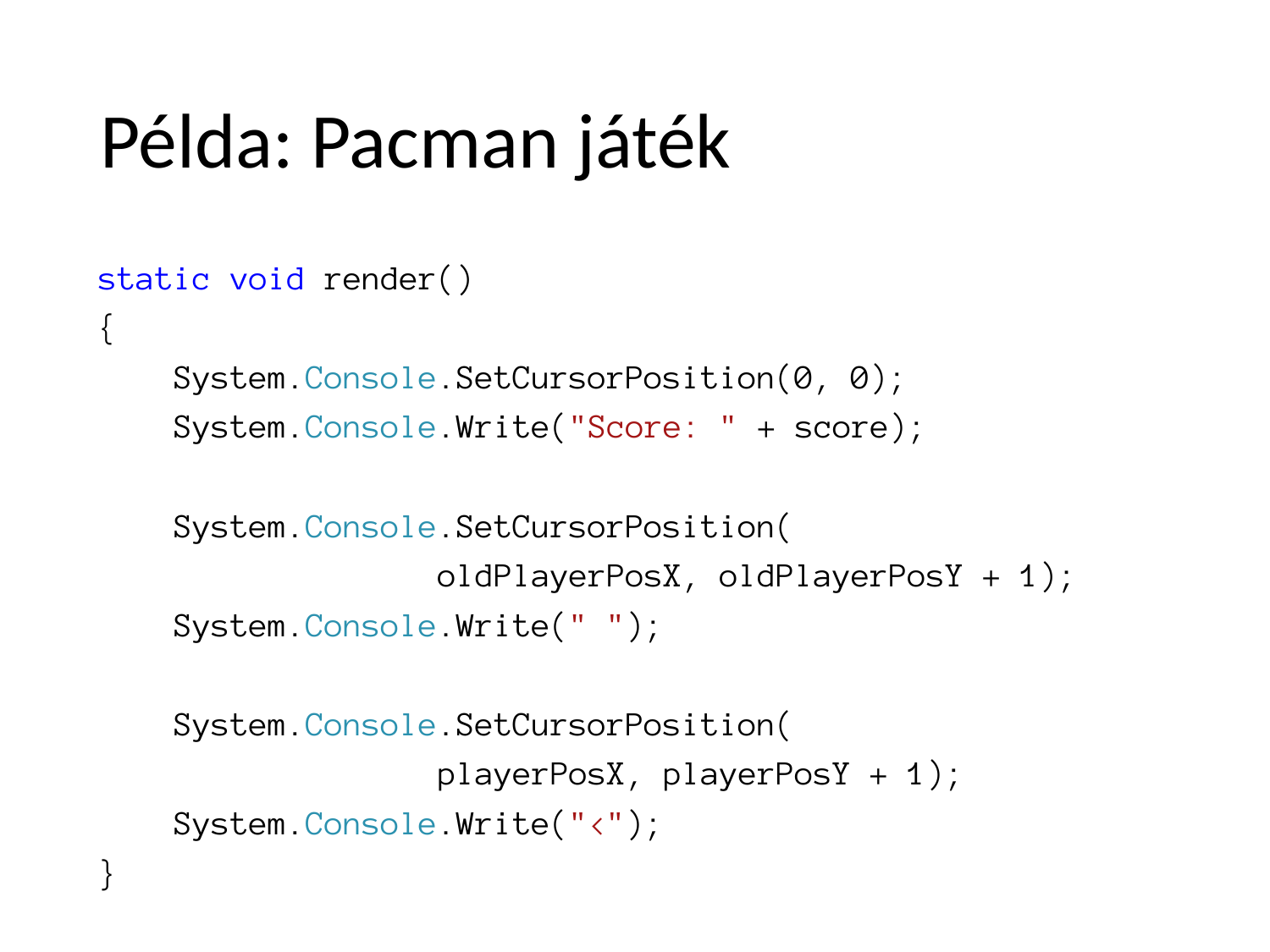

# Példa: Pacman játék
static void render()
{
    System.Console.SetCursorPosition(0, 0);
    System.Console.Write("Score: " + score);

    System.Console.SetCursorPosition(
                  oldPlayerPosX, oldPlayerPosY + 1);
    System.Console.Write(" ");

    System.Console.SetCursorPosition(
                  playerPosX, playerPosY + 1);
    System.Console.Write("<");
}